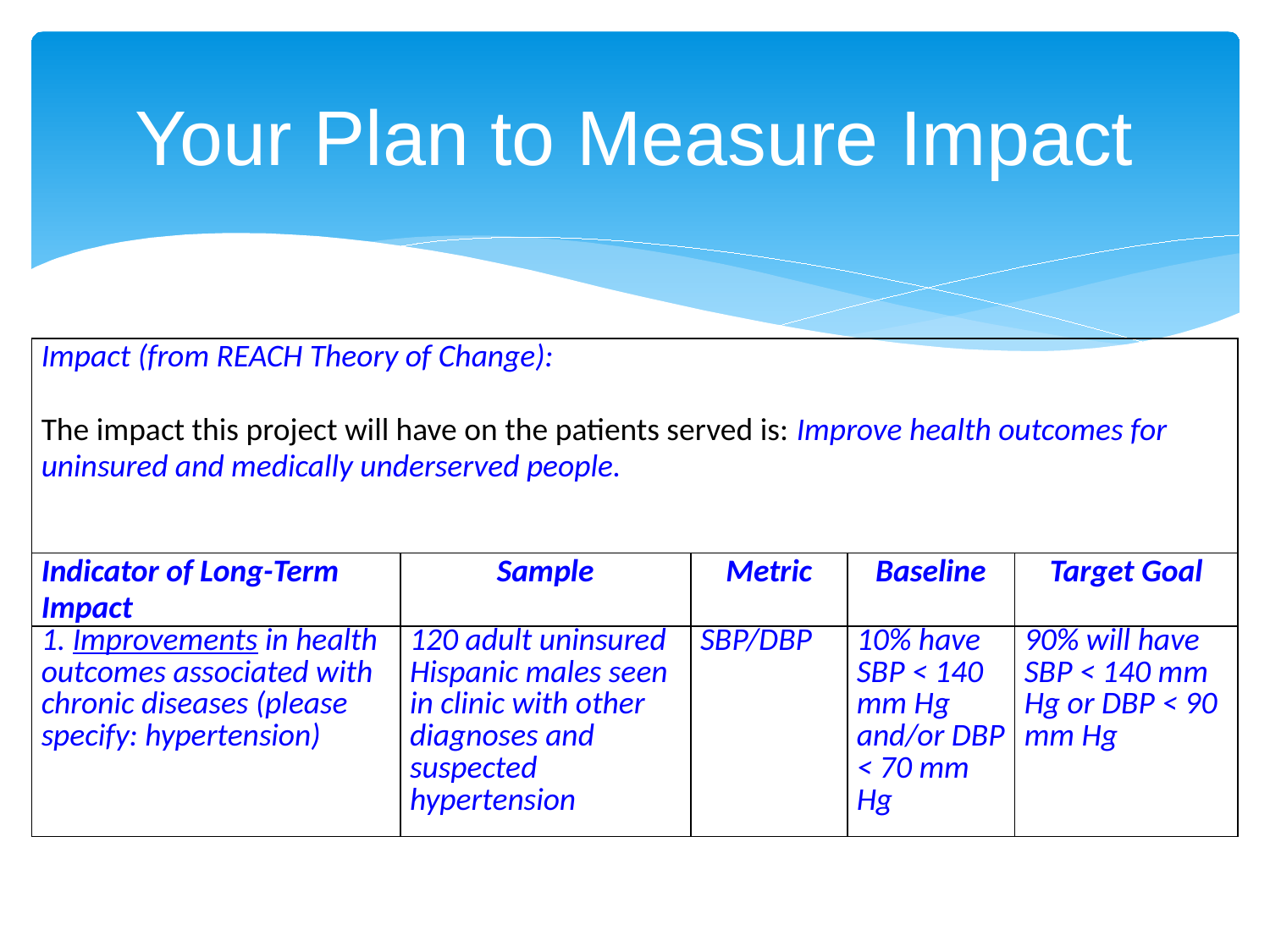

# Your Plan to Measure Impact
| Impact (from REACH Theory of Change): The impact this project will have on the patients served is: Improve health outcomes for uninsured and medically underserved people. |  |  |  |  |
| --- | --- | --- | --- | --- |
| Indicator of Long-Term Impact | Sample | Metric | Baseline | Target Goal |
| 1. Improvements in health outcomes associated with chronic diseases (please specify: hypertension) | 120 adult uninsured Hispanic males seen in clinic with other diagnoses and suspected hypertension | SBP/DBP | 10% have SBP < 140 mm Hg and/or DBP < 70 mm Hg | 90% will have SBP < 140 mm Hg or DBP < 90 mm Hg |